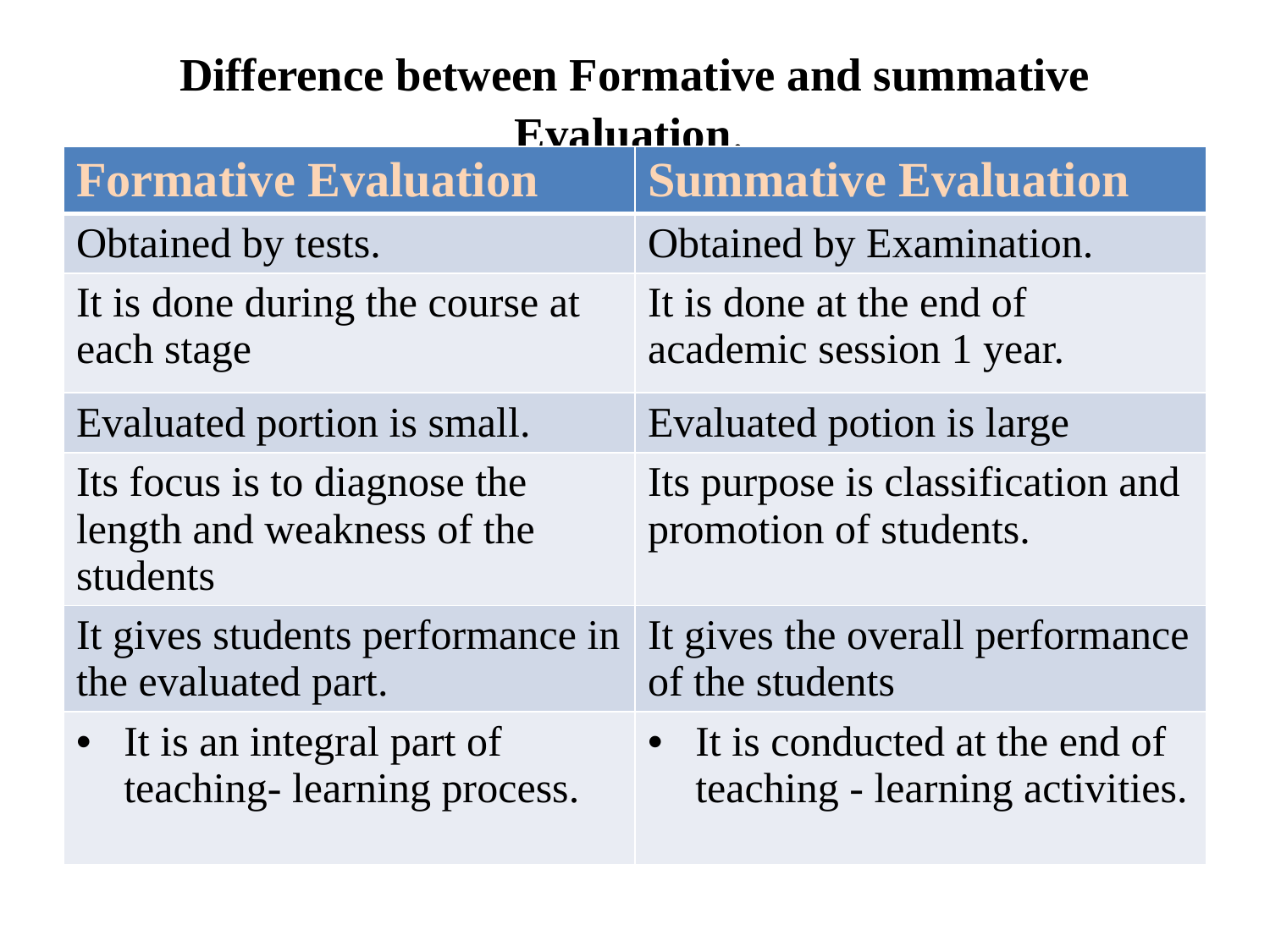

# Difference between Formative and summative Evaluation.
| Formative Evaluation | Summative Evaluation |
| --- | --- |
| Obtained by tests. | Obtained by Examination. |
| It is done during the course at each stage | It is done at the end of academic session 1 year. |
| Evaluated portion is small. | Evaluated potion is large |
| Its focus is to diagnose the length and weakness of the students | Its purpose is classification and promotion of students. |
| It gives students performance in the evaluated part. | It gives the overall performance of the students |
| It is an integral part of teaching- learning process. | It is conducted at the end of teaching - learning activities. |